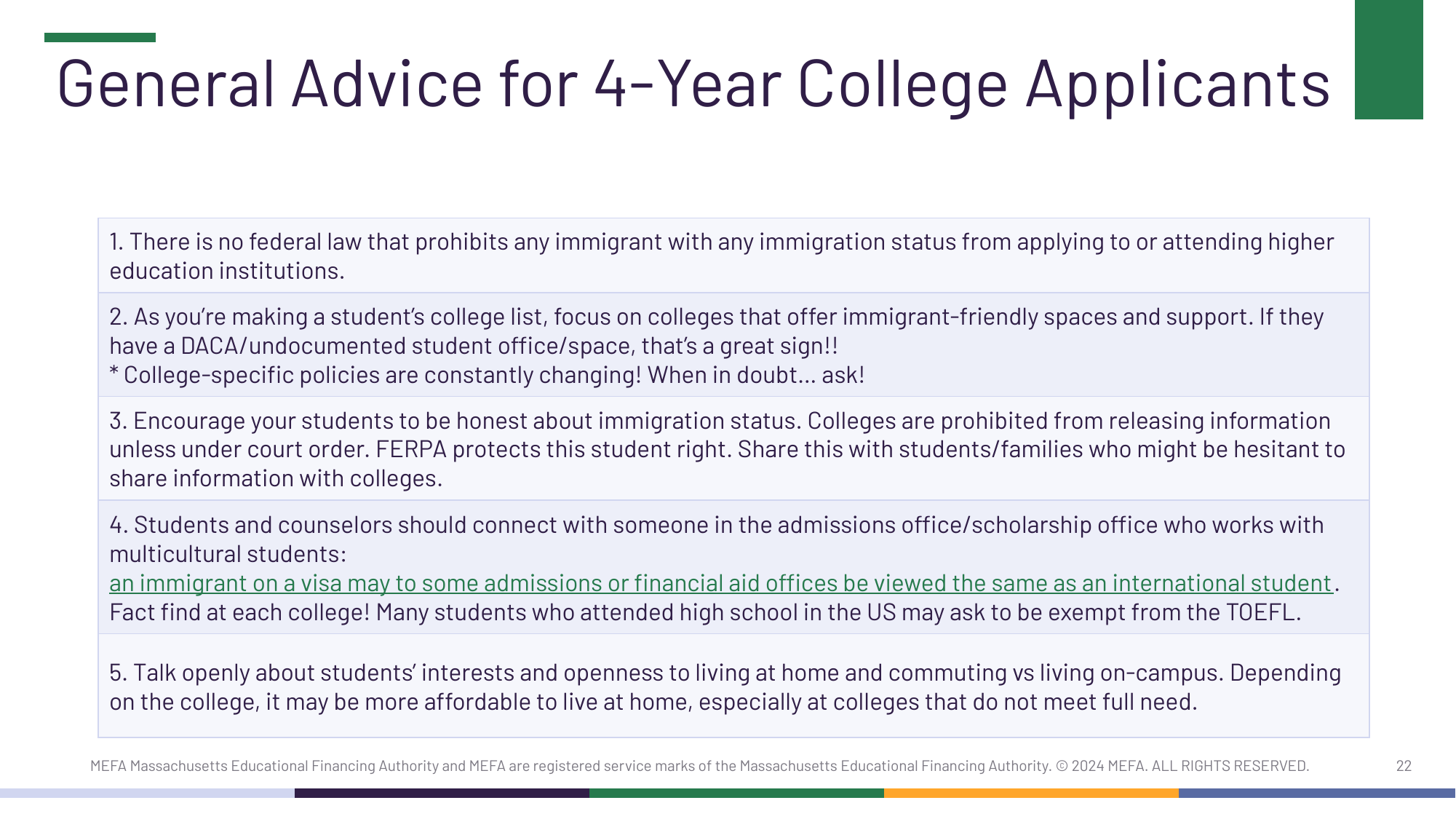

# General Advice for 4-Year College Applicants
| 1. There is no federal law that prohibits any immigrant with any immigration status from applying to or attending higher education institutions. |
| --- |
| 2. As you’re making a student’s college list, focus on colleges that offer immigrant-friendly spaces and support. If they have a DACA/undocumented student office/space, that’s a great sign!! \* College-specific policies are constantly changing! When in doubt… ask! |
| 3. Encourage your students to be honest about immigration status. Colleges are prohibited from releasing information unless under court order. FERPA protects this student right. Share this with students/families who might be hesitant to share information with colleges. |
| 4. Students and counselors should connect with someone in the admissions office/scholarship office who works with multicultural students: an immigrant on a visa may to some admissions or financial aid offices be viewed the same as an international student. Fact find at each college! Many students who attended high school in the US may ask to be exempt from the TOEFL. |
| 5. Talk openly about students’ interests and openness to living at home and commuting vs living on-campus. Depending on the college, it may be more affordable to live at home, especially at colleges that do not meet full need. |
22
MEFA Massachusetts Educational Financing Authority and MEFA are registered service marks of the Massachusetts Educational Financing Authority. © 2024 MEFA. ALL RIGHTS RESERVED.